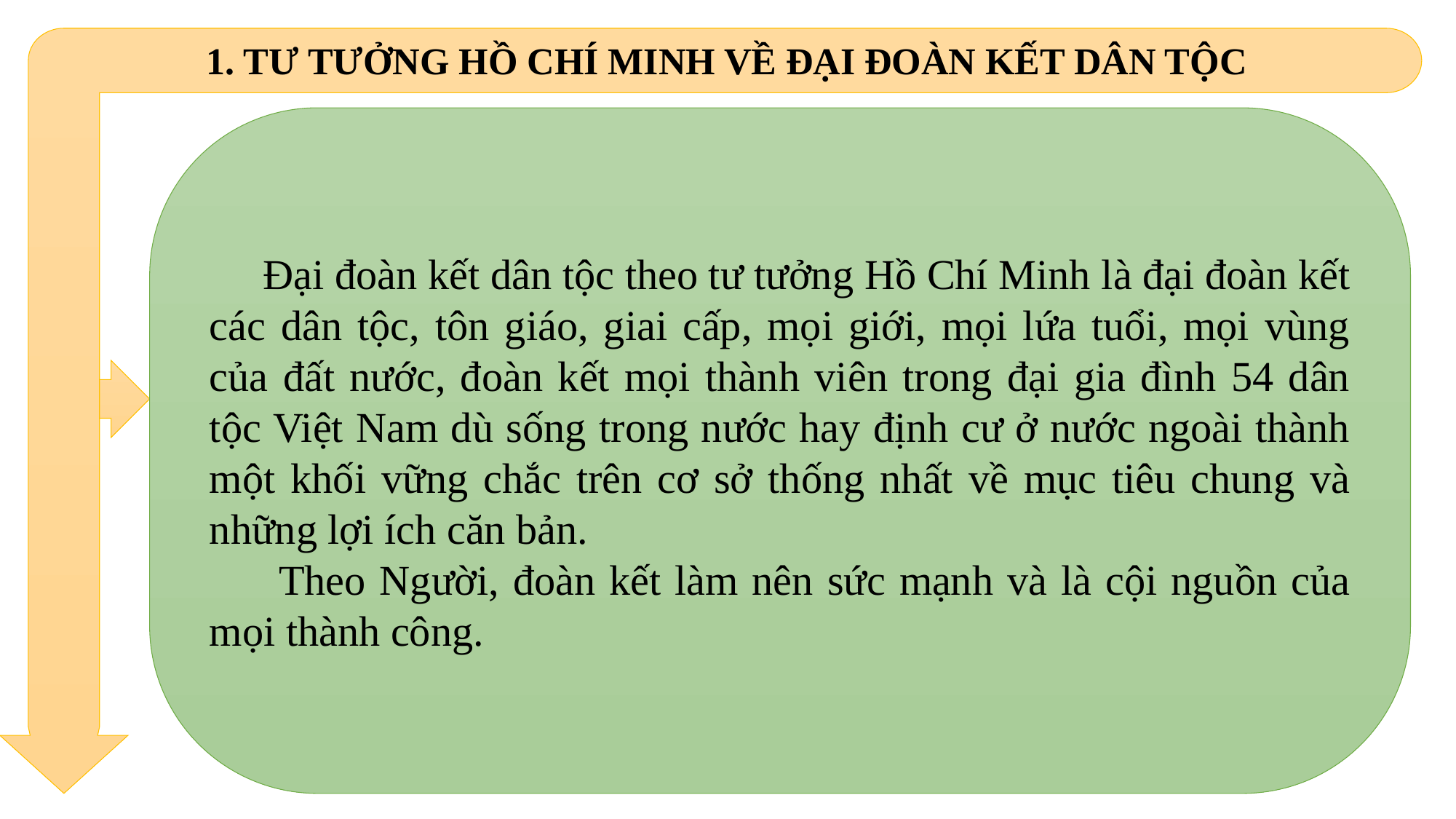

1. TƯ TƯỞNG HỒ CHÍ MINH VỀ ĐẠI ĐOÀN KẾT DÂN TỘC
     Đại đoàn kết dân tộc theo tư tưởng Hồ Chí Minh là đại đoàn kết các dân tộc, tôn giáo, giai cấp, mọi giới, mọi lứa tuổi, mọi vùng của đất nước, đoàn kết mọi thành viên trong đại gia đình 54 dân tộc Việt Nam dù sống trong nước hay định cư ở nước ngoài thành một khối vững chắc trên cơ sở thống nhất về mục tiêu chung và những lợi ích căn bản.
     Theo Người, đoàn kết làm nên sức mạnh và là cội nguồn của mọi thành công.